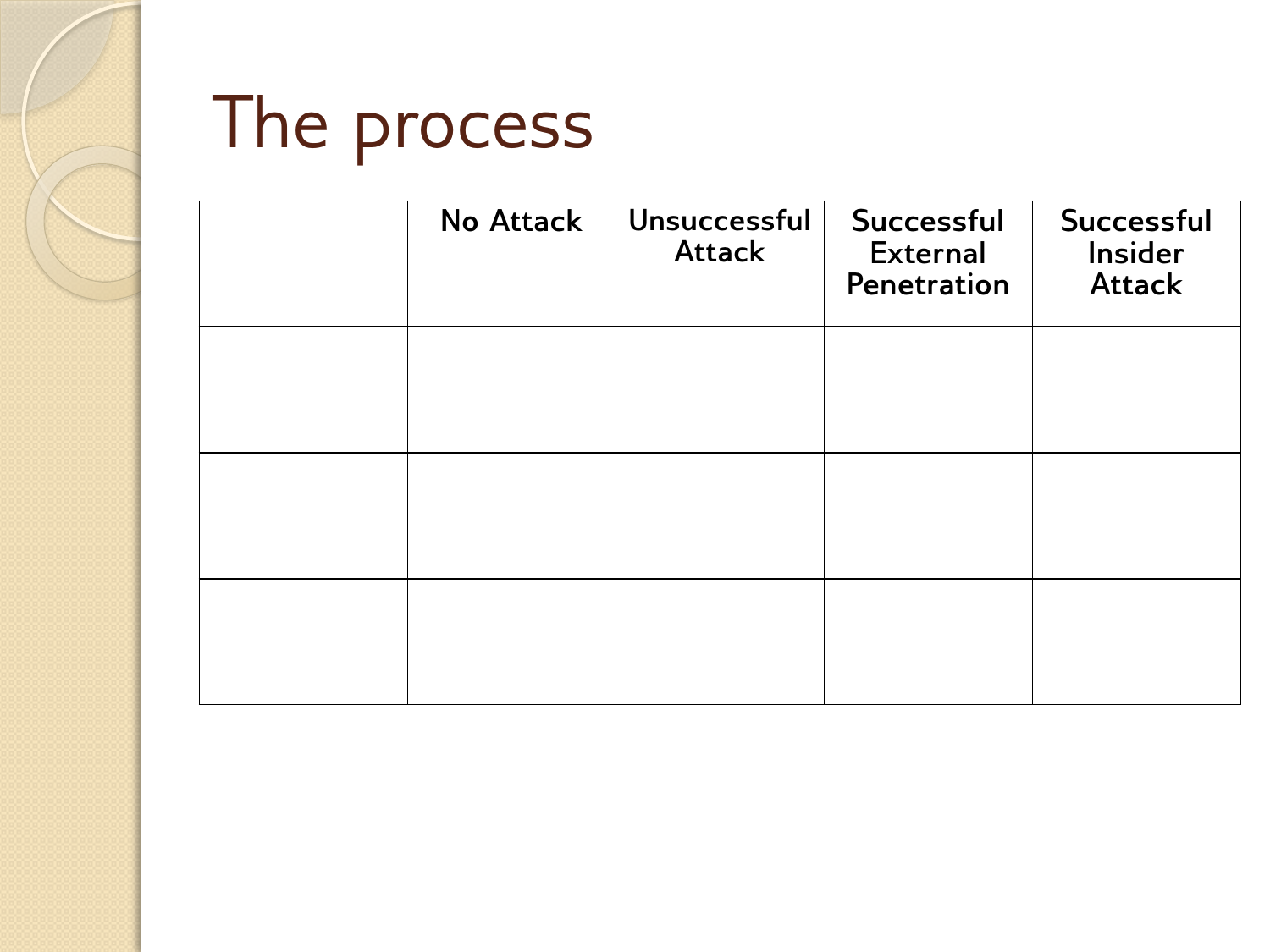

# The process
|  | No Attack | Unsuccessful Attack | Successful External Penetration | Successful Insider Attack |
| --- | --- | --- | --- | --- |
|  |  |  |  |  |
|  |  |  |  |  |
|  |  |  |  |  |